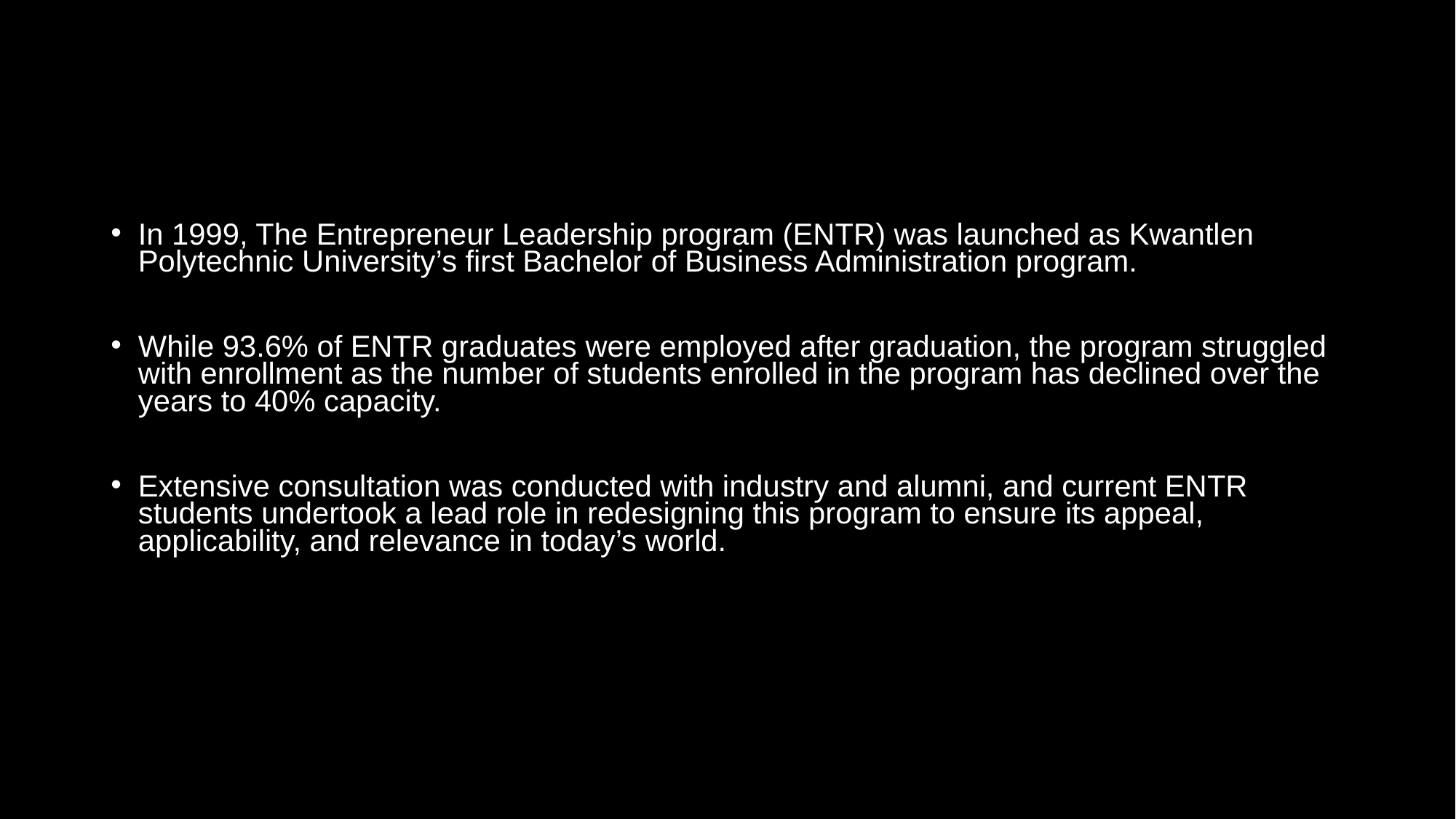

#
In 1999, The Entrepreneur Leadership program (ENTR) was launched as Kwantlen Polytechnic University’s first Bachelor of Business Administration program.

While 93.6% of ENTR graduates were employed after graduation, the program struggled with enrollment as the number of students enrolled in the program has declined over the years to 40% capacity.

Extensive consultation was conducted with industry and alumni, and current ENTR students undertook a lead role in redesigning this program to ensure its appeal, applicability, and relevance in today’s world.